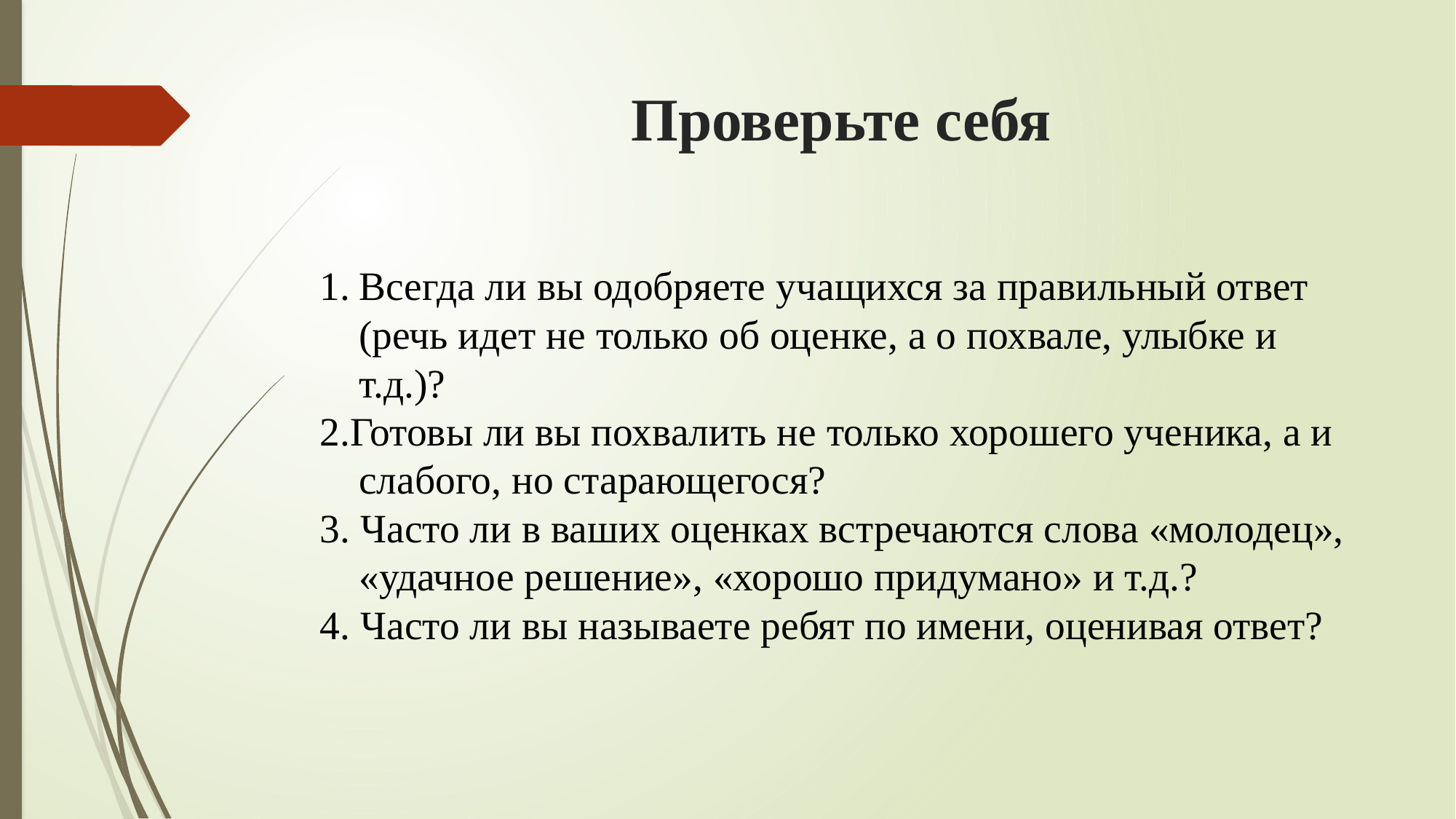

# Проверьте себя
Всегда ли вы одобряете учащихся за правильный ответ (речь идет не только об оценке, а о похвале, улыбке и т.д.)?
2.Готовы ли вы похвалить не только хорошего ученика, а и слабого, но старающегося?
3. Часто ли в ваших оценках встречаются слова «молодец», «удачное решение», «хорошо придумано» и т.д.?
4. Часто ли вы называете ребят по имени, оценивая ответ?